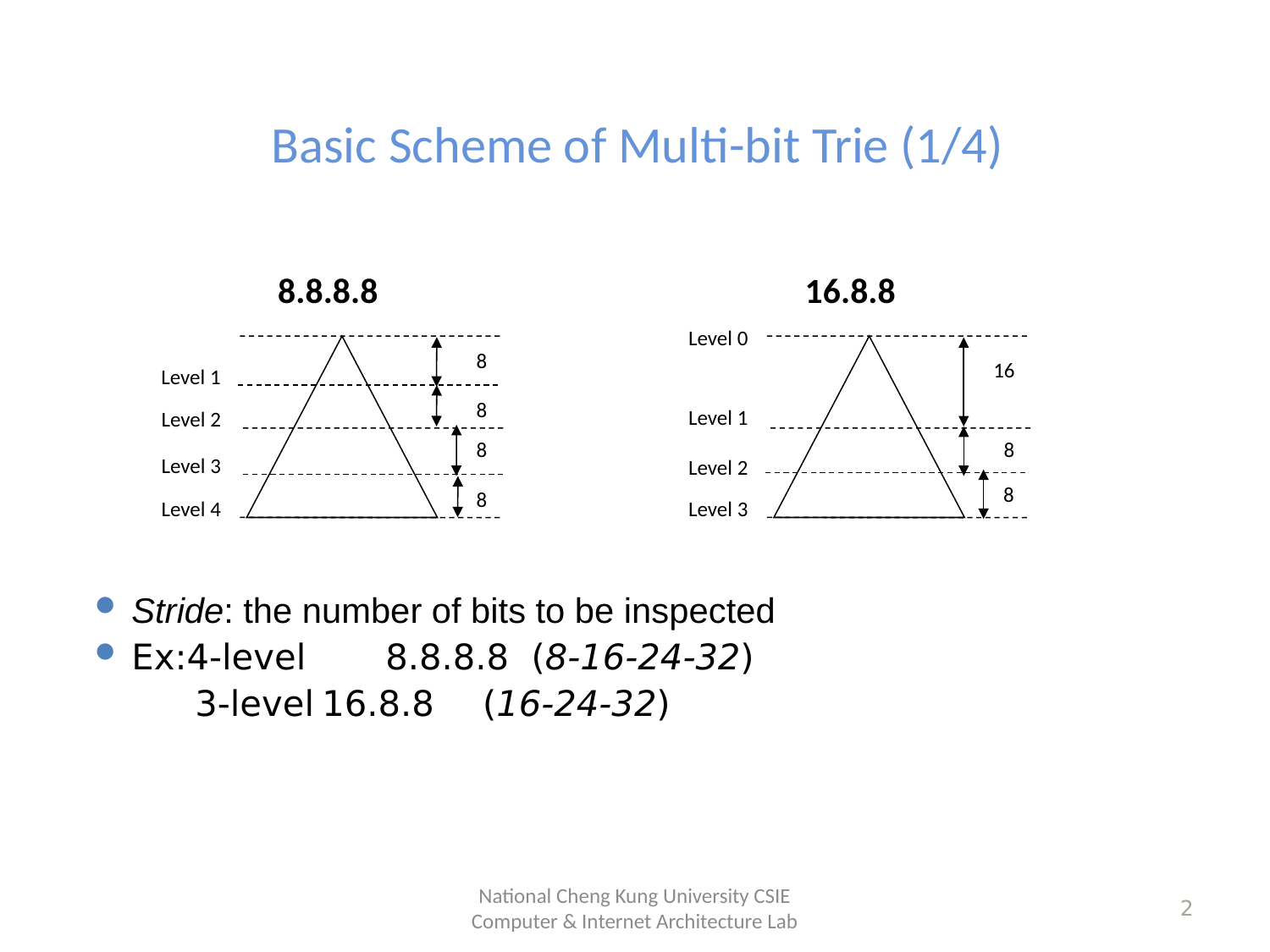

# Basic Scheme of Multi-bit Trie (1/4)

Stride: the number of bits to be inspected
Ex:4-level	8.8.8.8  (8-16-24-32)
	3-level	16.8.8	   (16-24-32)

Level 1
Level 2
8.8.8.8
8
8
8
Level 3
8
Level 4

16
Level 1
Level 2
16.8.8
8
Level 0
8
Level 3
National Cheng Kung University CSIE Computer & Internet Architecture Lab
2